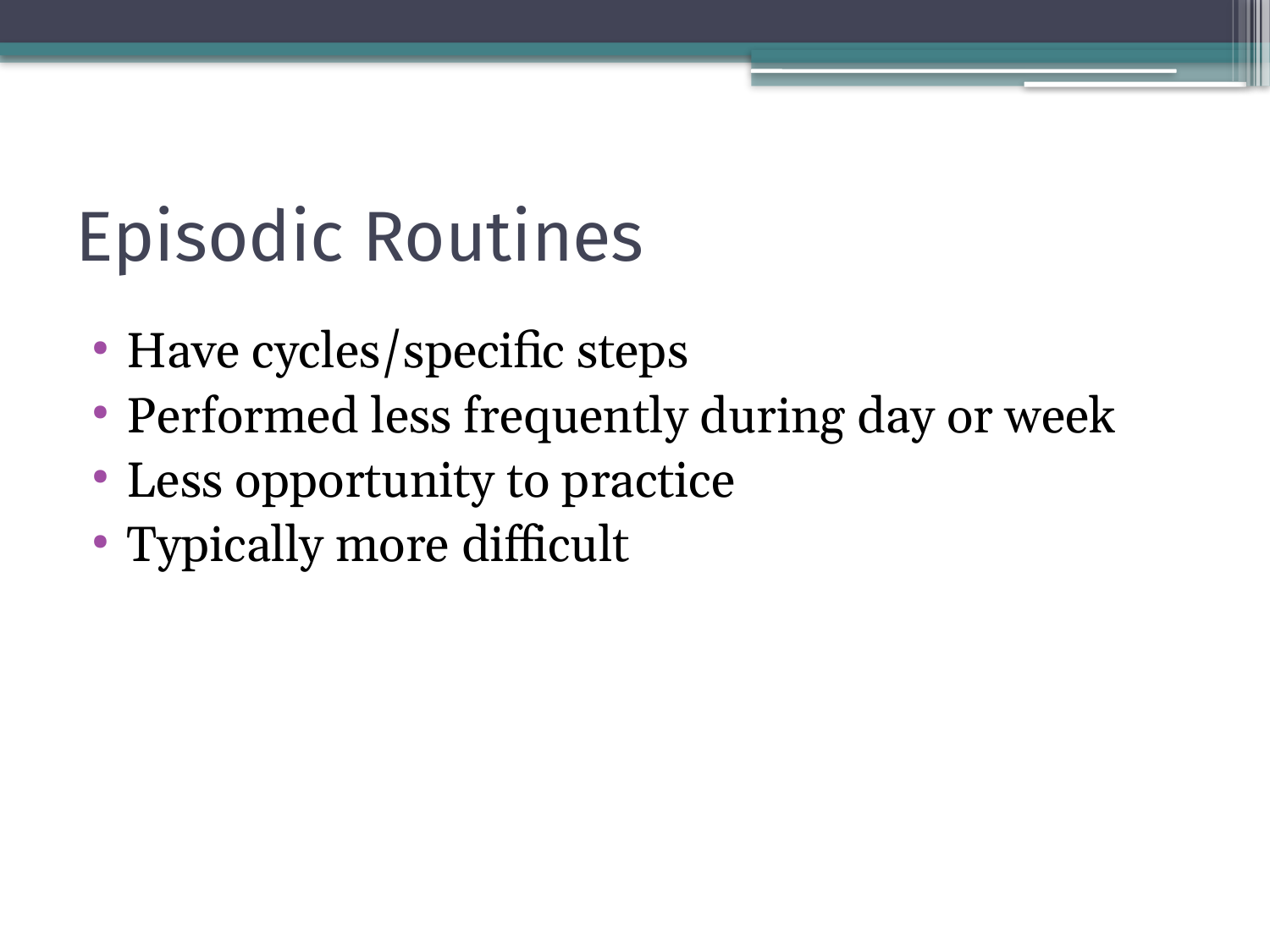

# Episodic Routines
Have cycles/specific steps
Performed less frequently during day or week
Less opportunity to practice
Typically more difficult